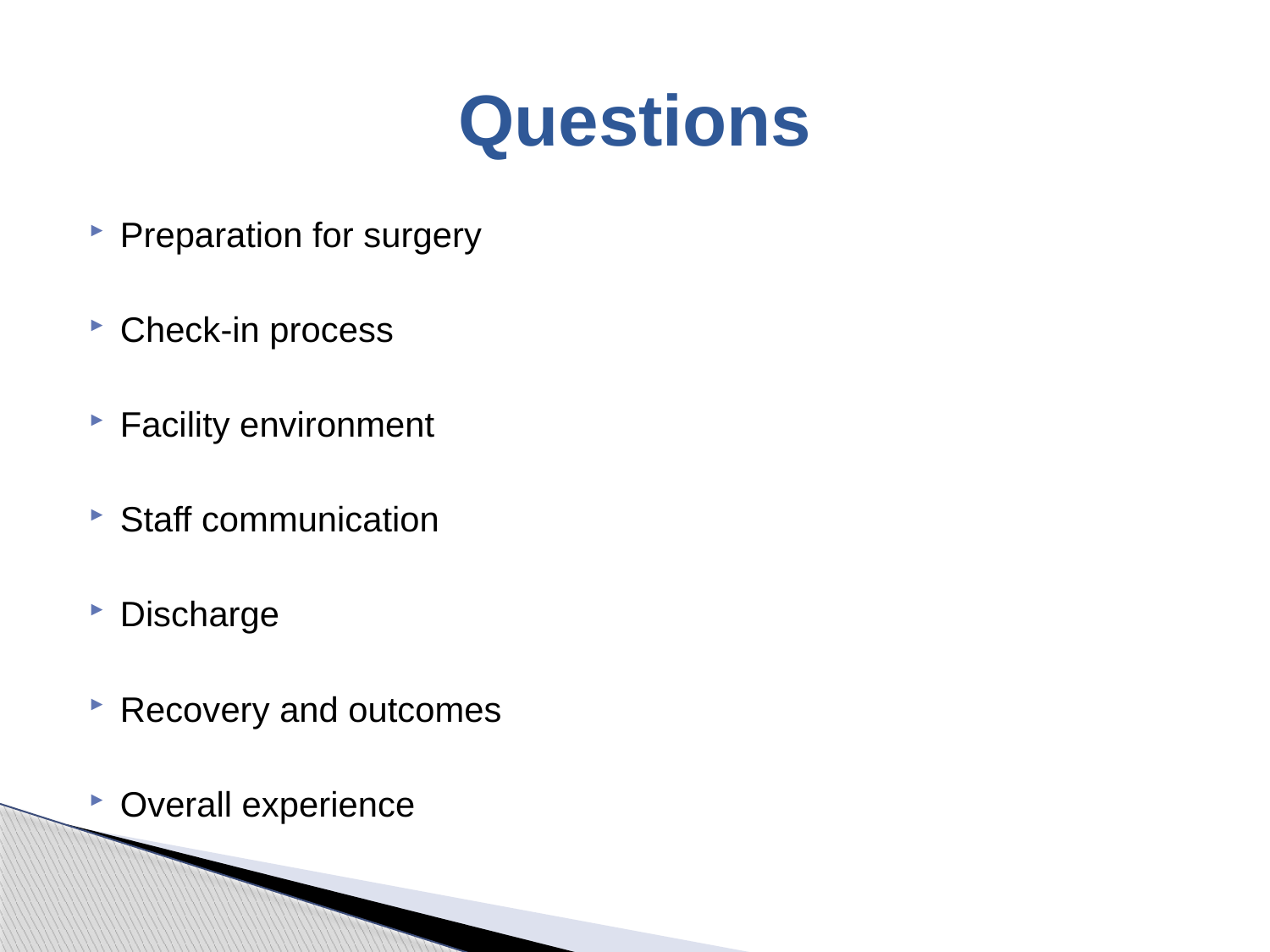

# Questions
Preparation for surgery

Check-in process

Facility environment

Staff communication

Discharge

Recovery and outcomes

Overall experience